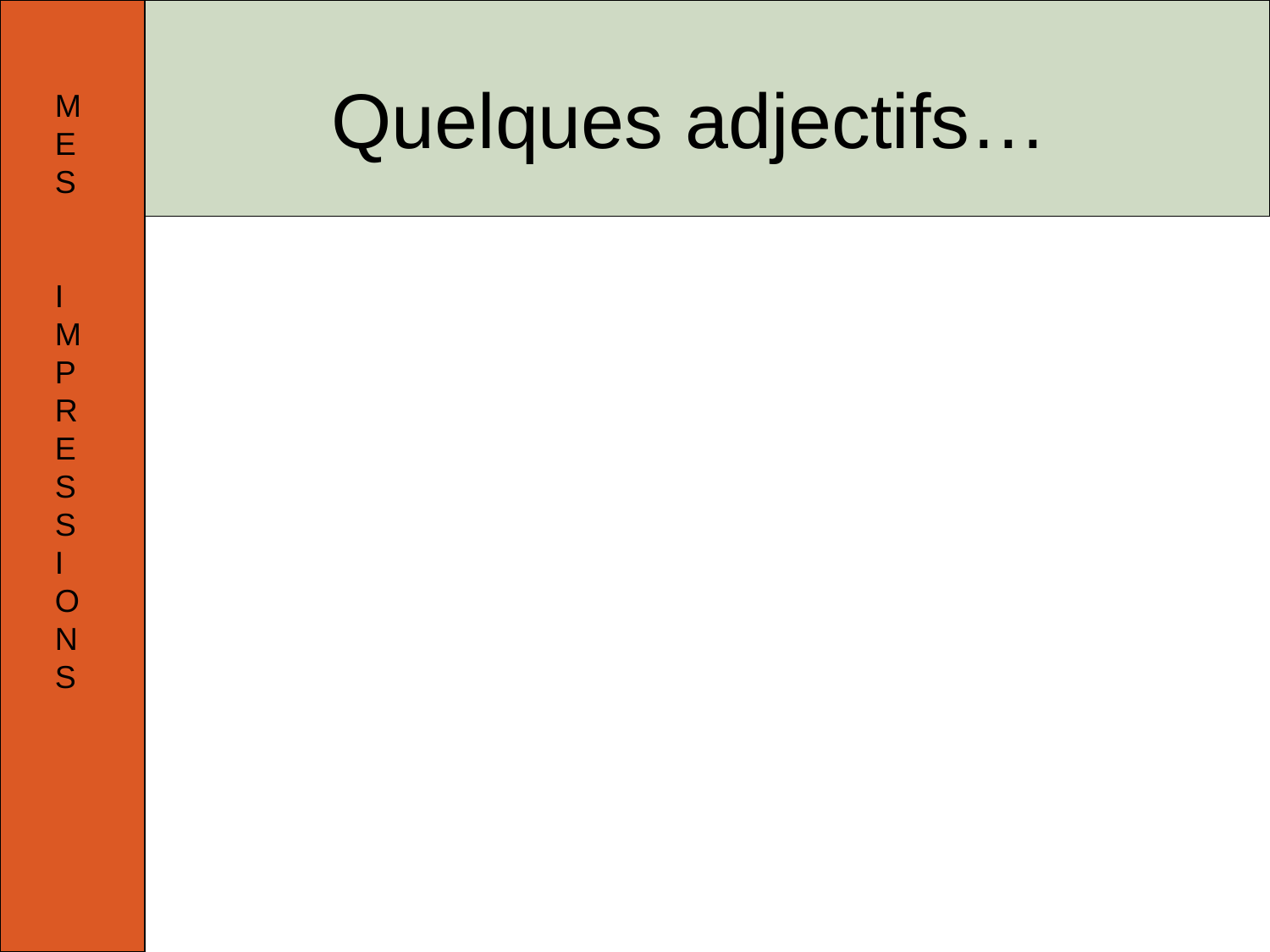

# Quelques adjectifs…
M
E
S

I
M
P
R
E
S
S
I
O
N
S